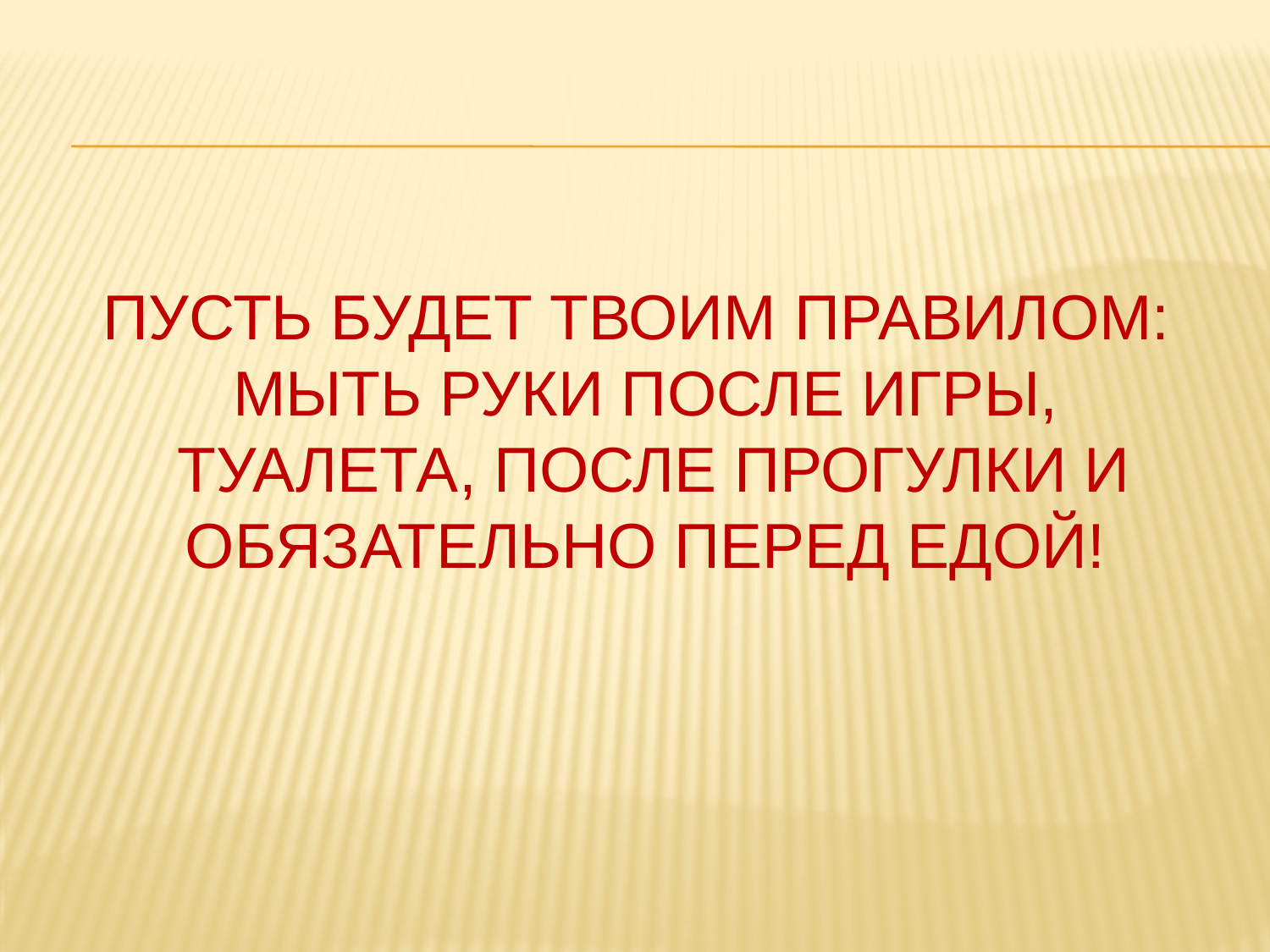

# Пусть будет твоим правилом: мыть руки после игры, туалета, после прогулки и обязательно перед едой!